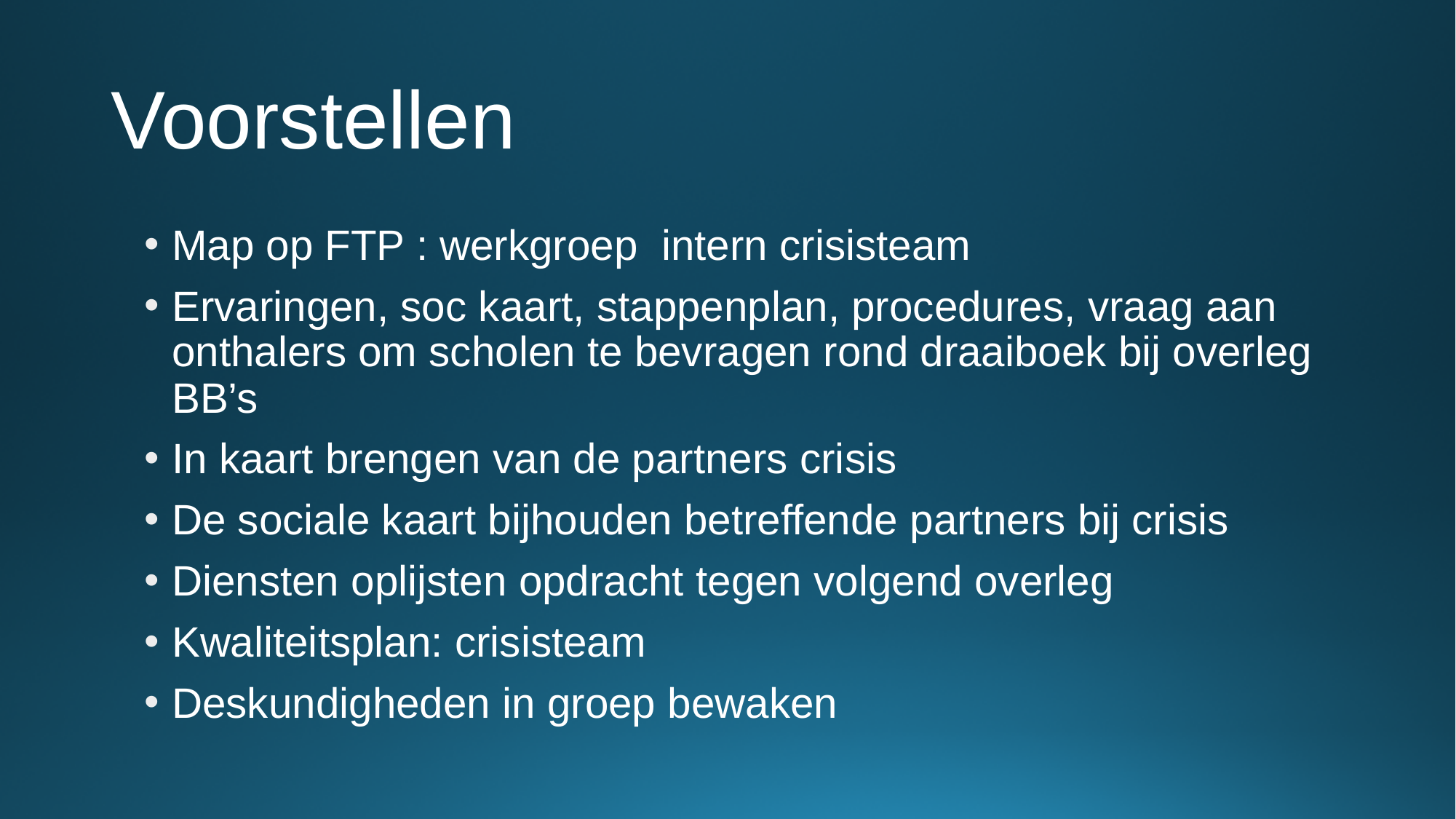

# Voorstellen
Map op FTP : werkgroep  intern crisisteam
Ervaringen, soc kaart, stappenplan, procedures, vraag aan onthalers om scholen te bevragen rond draaiboek bij overleg BB’s
In kaart brengen van de partners crisis
De sociale kaart bijhouden betreffende partners bij crisis
Diensten oplijsten opdracht tegen volgend overleg
Kwaliteitsplan: crisisteam
Deskundigheden in groep bewaken